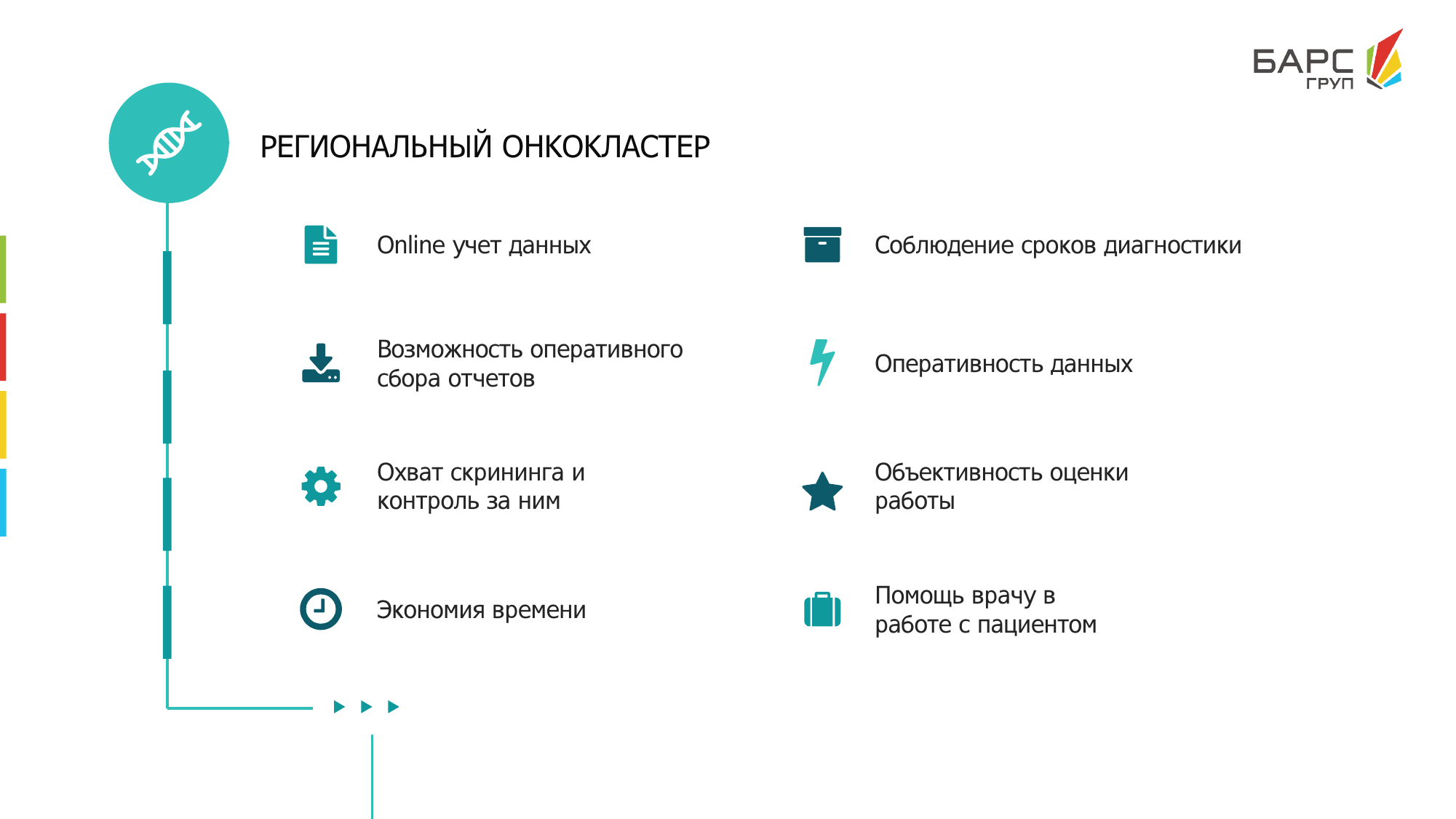

# РЕГИОНАЛЬНЫЙ Онкокластер
Online учет данных
Соблюдение сроков диагностики

Возможность оперативного сбора отчетов

Оперативность данных

Охват скрининга и контроль за ним
Объективность оценки
работы

Помощь врачу в работе с пациентом

Экономия времени